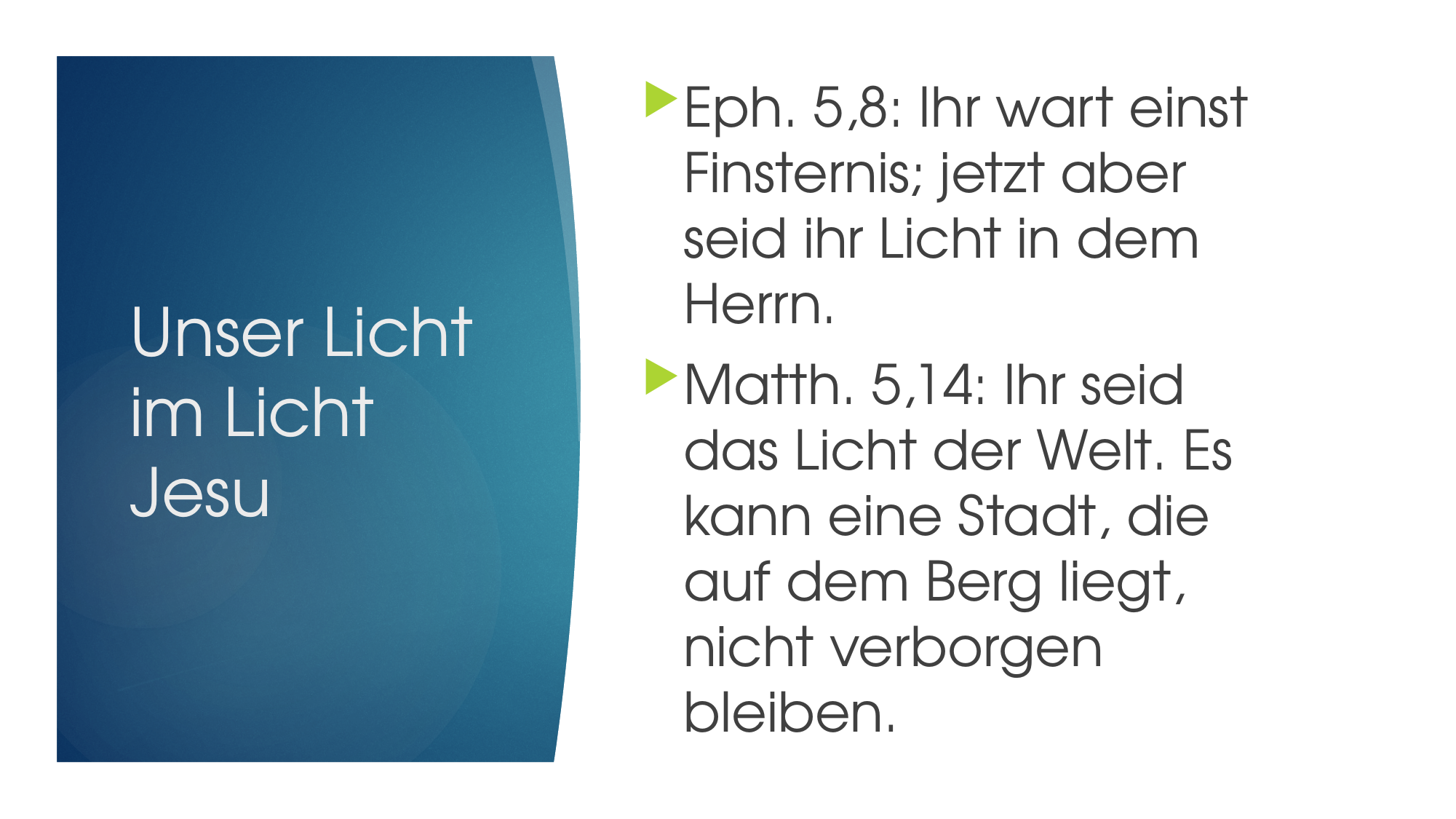

Eph. 5,8: Ihr wart einst Finsternis; jetzt aber seid ihr Licht in dem Herrn.
Matth. 5,14: Ihr seid das Licht der Welt. Es kann eine Stadt, die auf dem Berg liegt, nicht verborgen bleiben.
# Unser Licht im Licht Jesu